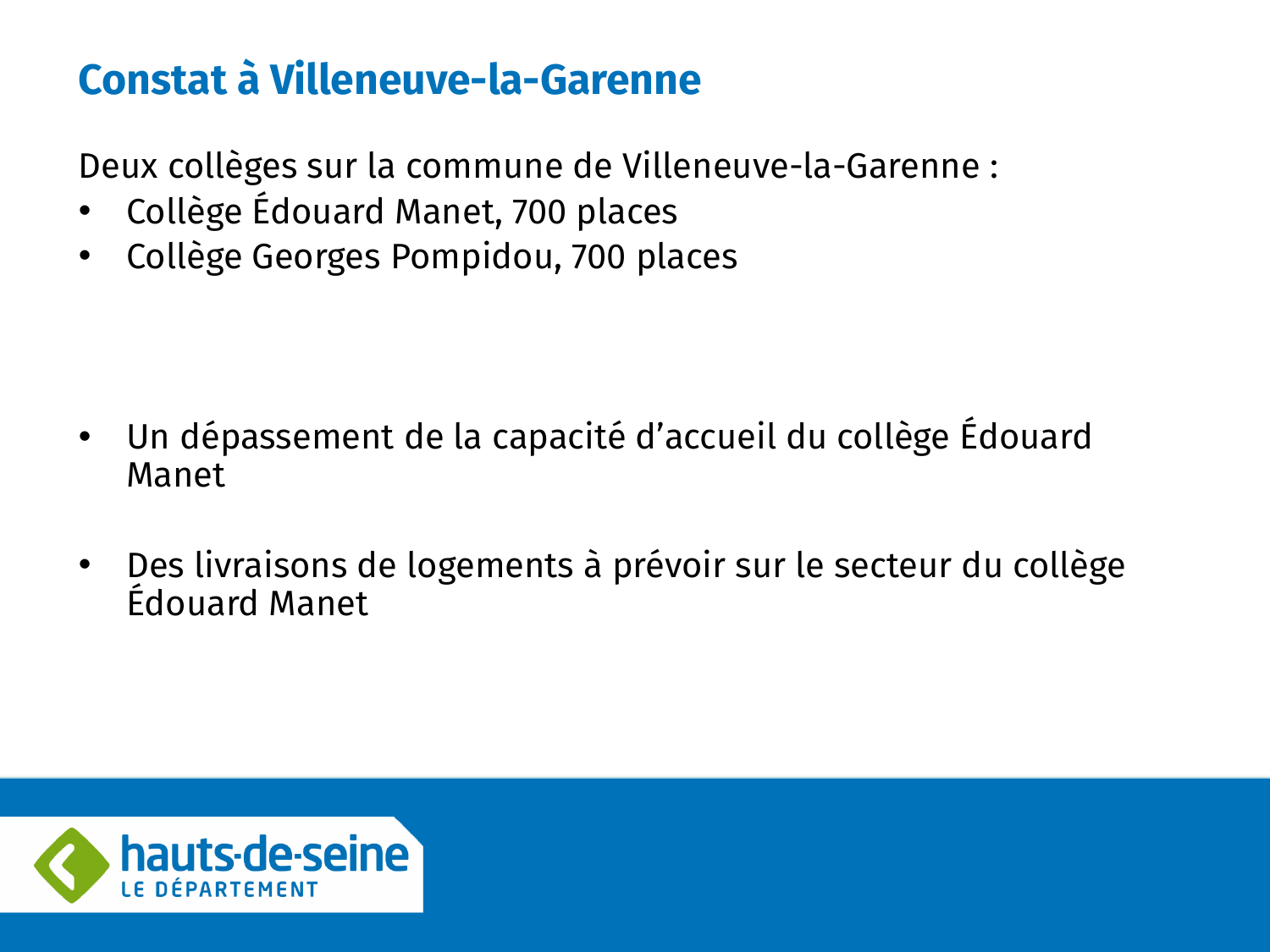

Constat à Villeneuve-la-Garenne

Deux collèges sur la commune de Villeneuve-la-Garenne :
Collège Édouard Manet, 700 places
Collège Georges Pompidou, 700 places

Un dépassement de la capacité d’accueil du collège Édouard Manet

Des livraisons de logements à prévoir sur le secteur du collège Édouard Manet